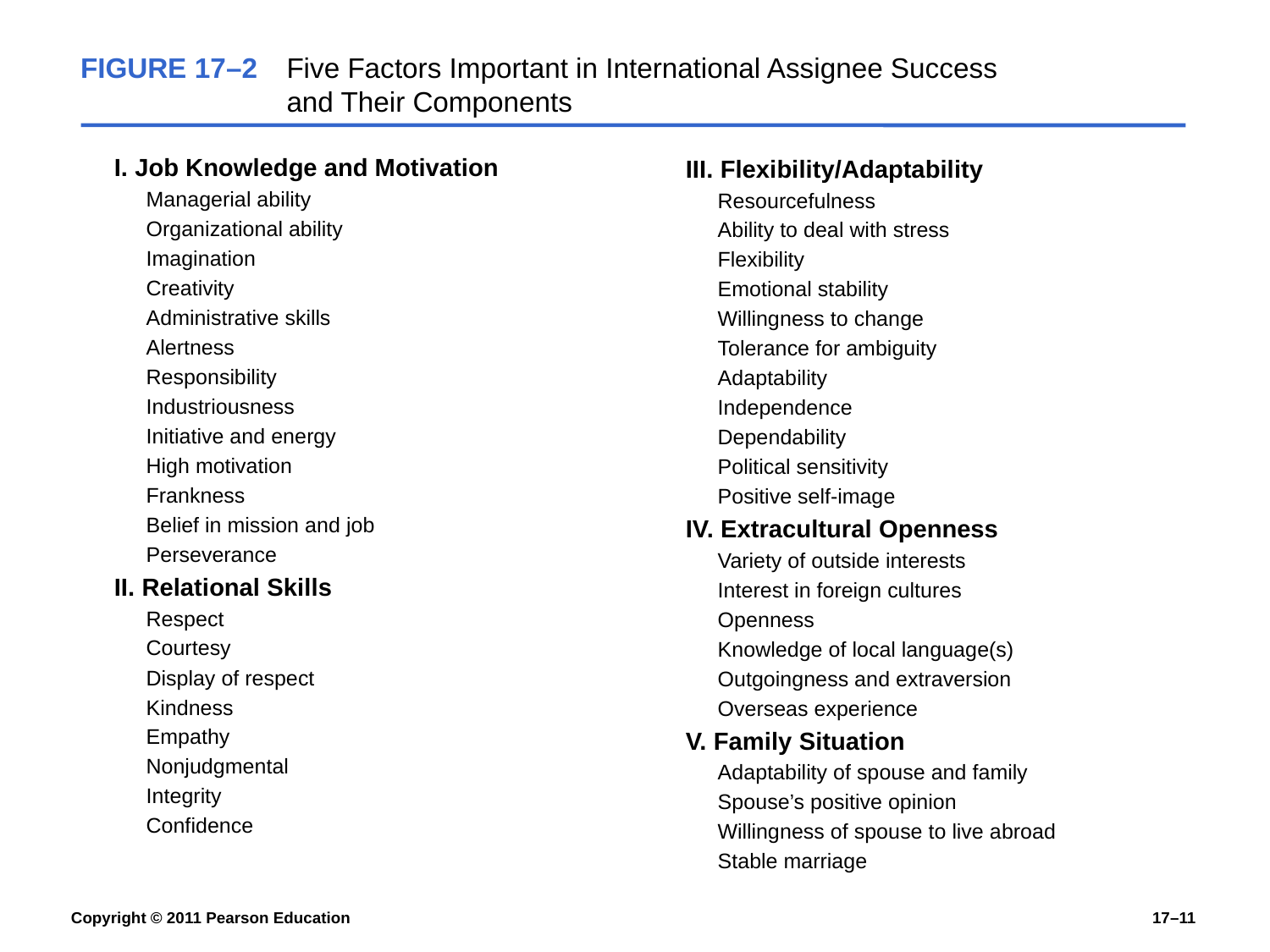

FIGURE 17–2	Five Factors Important in International Assignee Success and Their Components

I. Job Knowledge and Motivation
	Managerial ability
	Organizational ability
	Imagination
	Creativity
	Administrative skills
	Alertness
	Responsibility
	Industriousness
	Initiative and energy
	High motivation
	Frankness
	Belief in mission and job
	Perseverance
II. Relational Skills
	Respect
	Courtesy
	Display of respect
	Kindness
	Empathy
	Nonjudgmental
	Integrity
	Confidence
III. Flexibility/Adaptability
	Resourcefulness
	Ability to deal with stress
	Flexibility
	Emotional stability
	Willingness to change
	Tolerance for ambiguity
	Adaptability
	Independence
	Dependability
	Political sensitivity
	Positive self-image
IV. Extracultural Openness
	Variety of outside interests
	Interest in foreign cultures
	Openness
	Knowledge of local language(s)
	Outgoingness and extraversion
	Overseas experience
V. Family Situation
	Adaptability of spouse and family
	Spouse’s positive opinion
	Willingness of spouse to live abroad
	Stable marriage
Copyright © 2011 Pearson Education
17–11